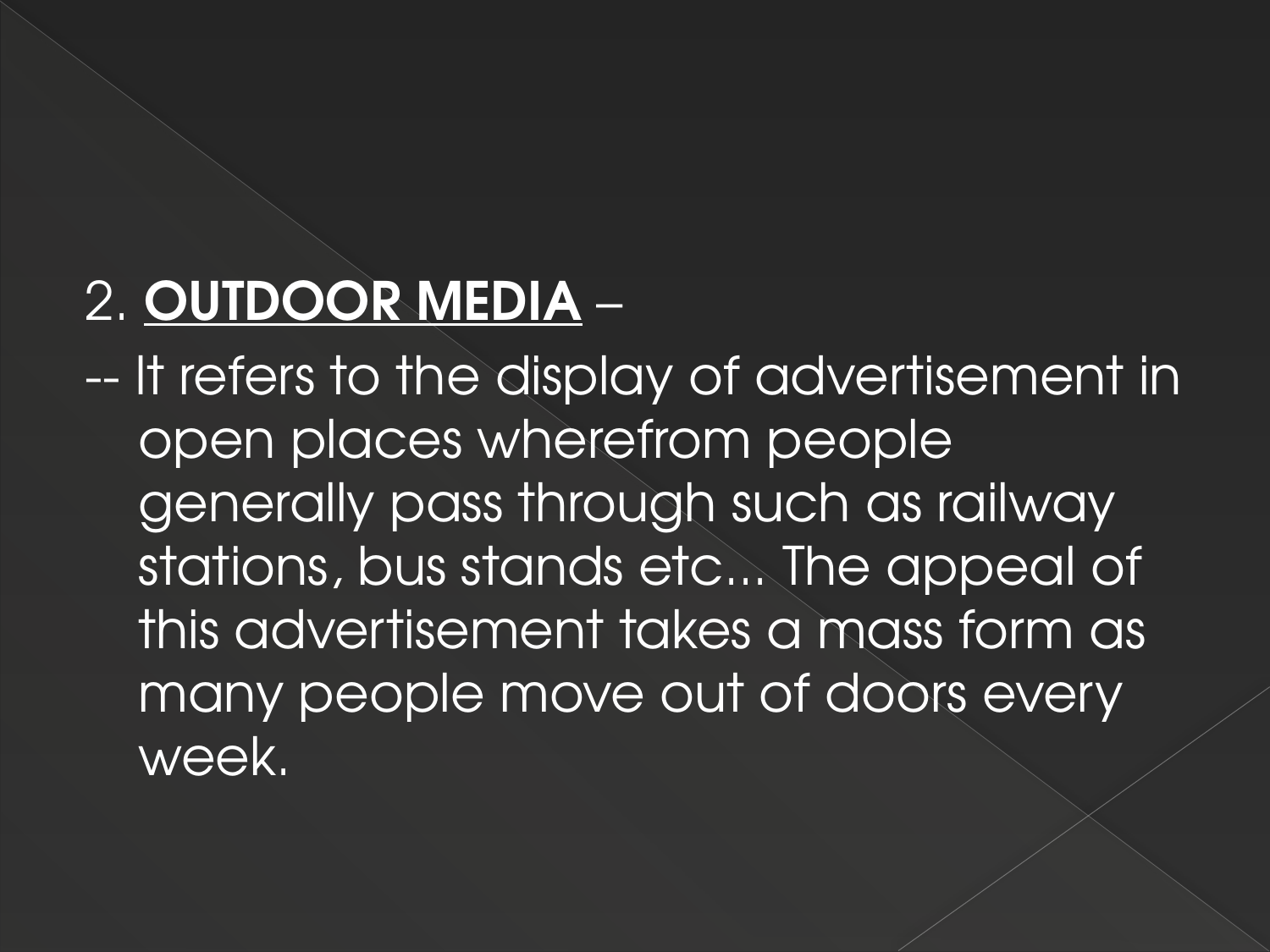

2. OUTDOOR MEDIA –
-- It refers to the display of advertisement in open places wherefrom people generally pass through such as railway stations, bus stands etc... The appeal of this advertisement takes a mass form as many people move out of doors every week.